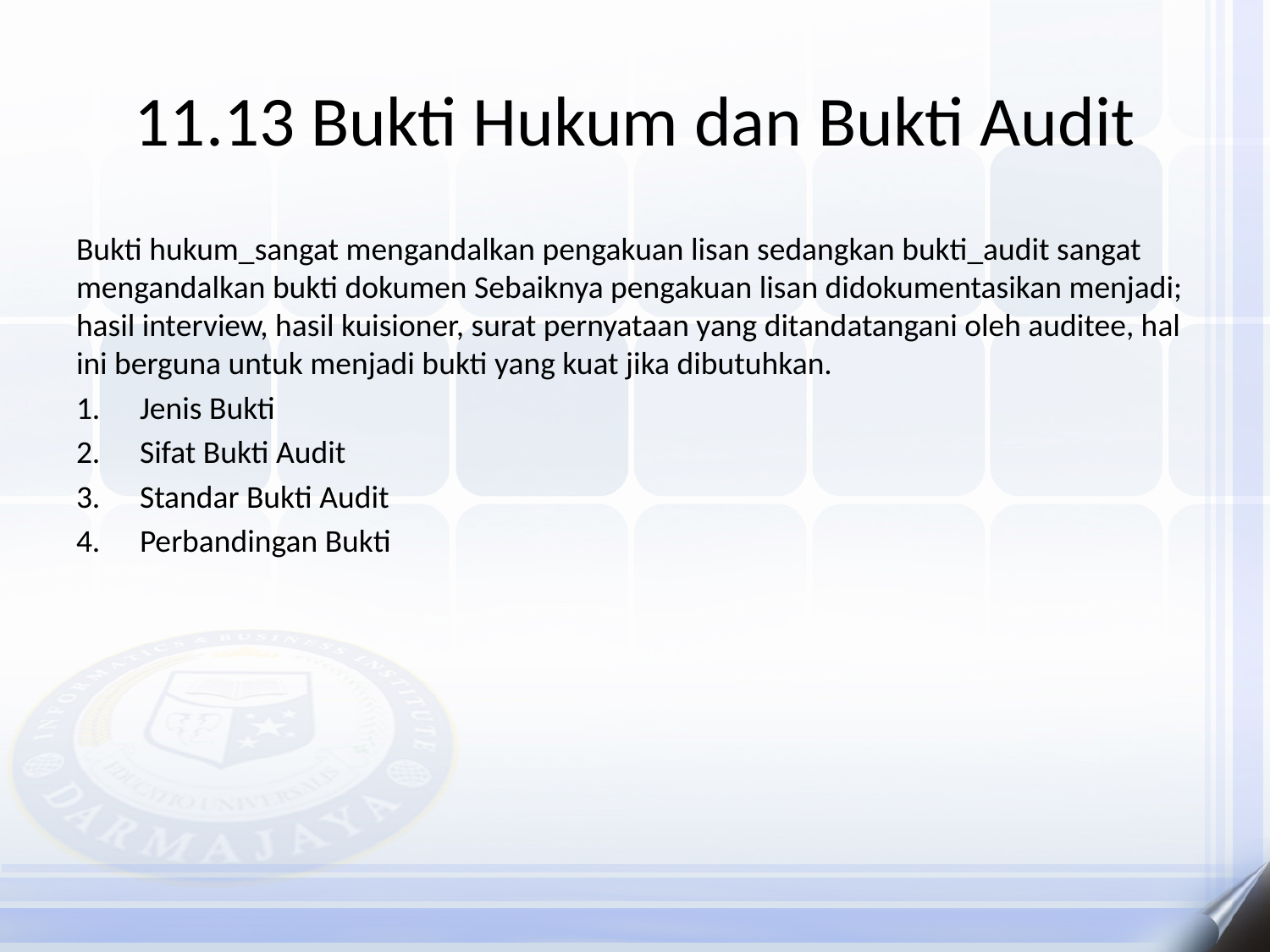

# 11.13 Bukti Hukum dan Bukti Audit
Bukti hukum_sangat mengandalkan pengakuan lisan sedangkan bukti_audit sangat mengandalkan bukti dokumen Sebaiknya pengakuan lisan didokumentasikan menjadi; hasil interview, hasil kuisioner, surat pernyataan yang ditandatangani oleh auditee, hal ini berguna untuk menjadi bukti yang kuat jika dibutuhkan.
Jenis Bukti
Sifat Bukti Audit
Standar Bukti Audit
Perbandingan Bukti